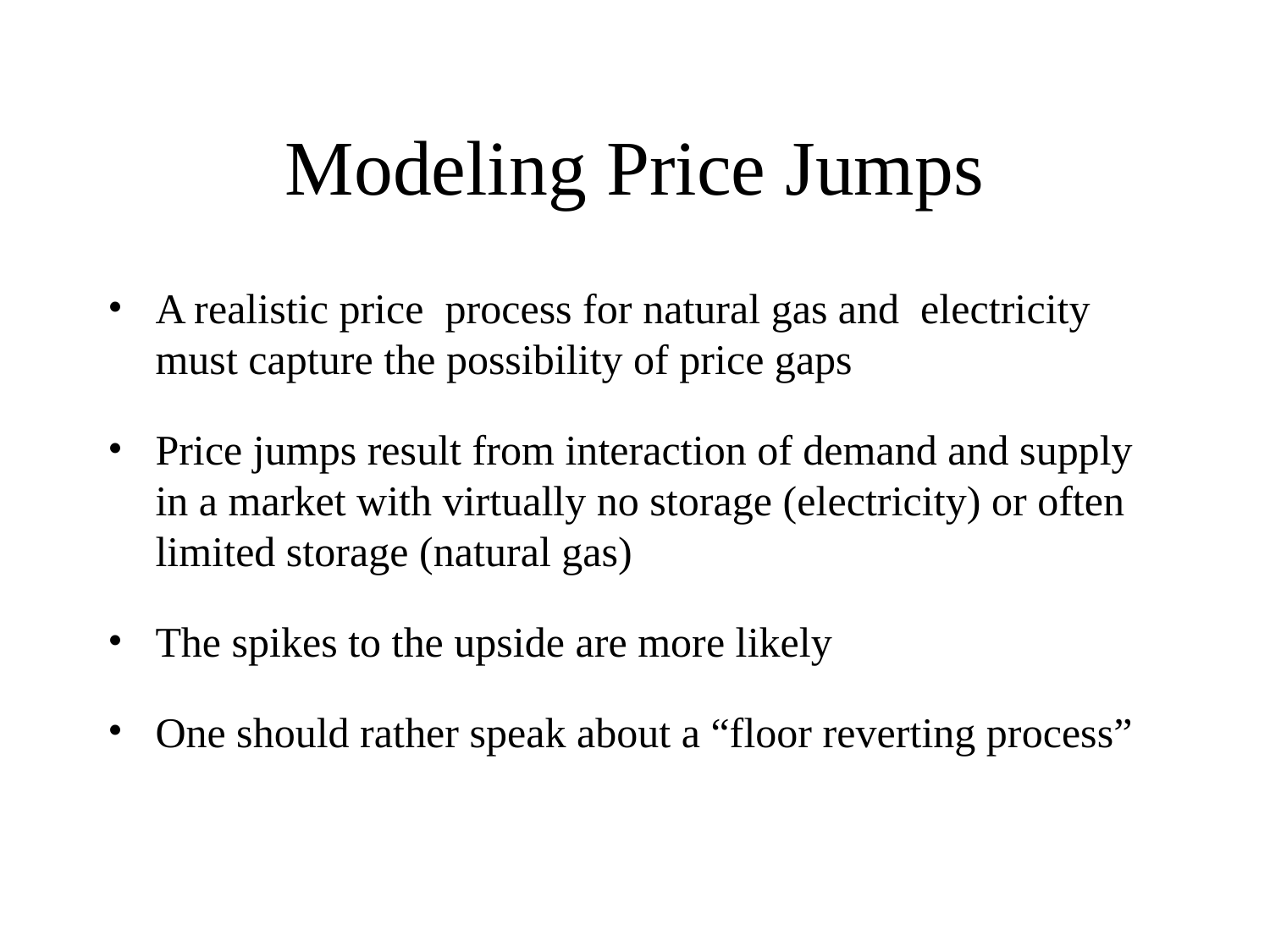

# Modeling Price Jumps
A realistic price  process for natural gas and  electricity must capture the possibility of price gaps
Price jumps result from interaction of demand and supply in a market with virtually no storage (electricity) or often limited storage (natural gas)
The spikes to the upside are more likely
One should rather speak about a “floor reverting process”